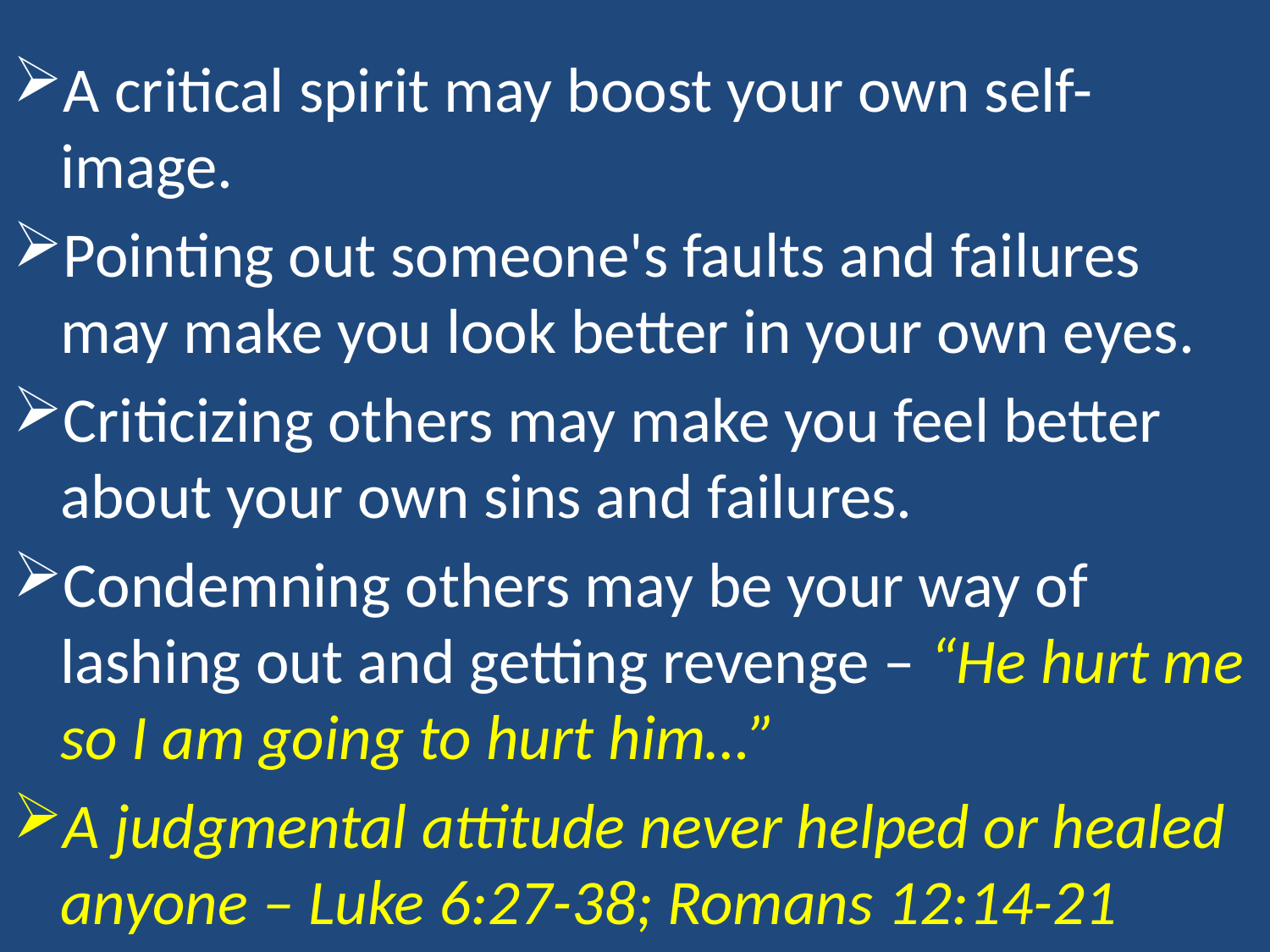

A critical spirit may boost your own self-image.
Pointing out someone's faults and failures may make you look better in your own eyes.
Criticizing others may make you feel better about your own sins and failures.
Condemning others may be your way of lashing out and getting revenge – “He hurt me so I am going to hurt him…”
A judgmental attitude never helped or healed anyone – Luke 6:27-38; Romans 12:14-21